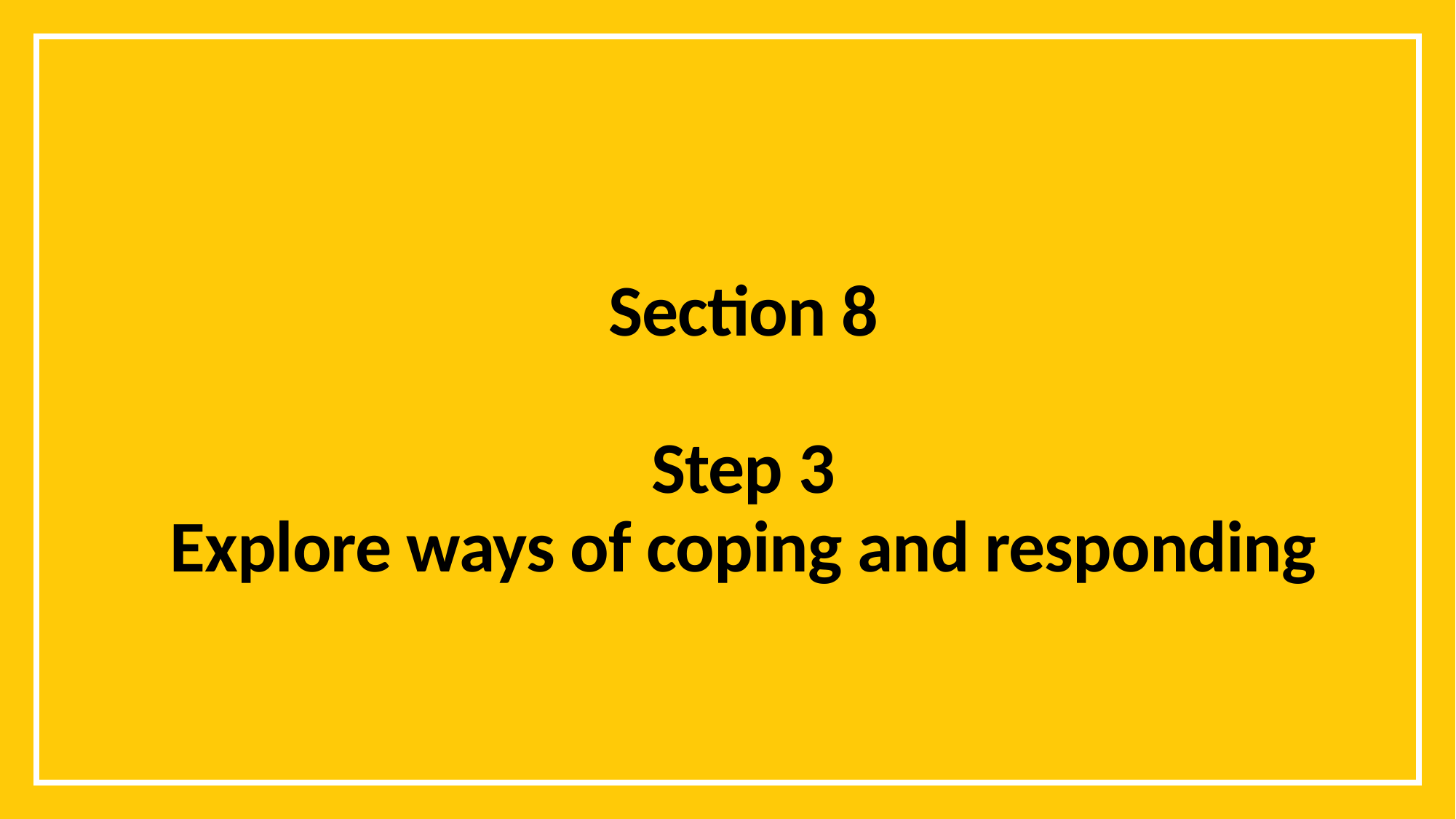

# Section 8 Step 3 Explore ways of coping and responding